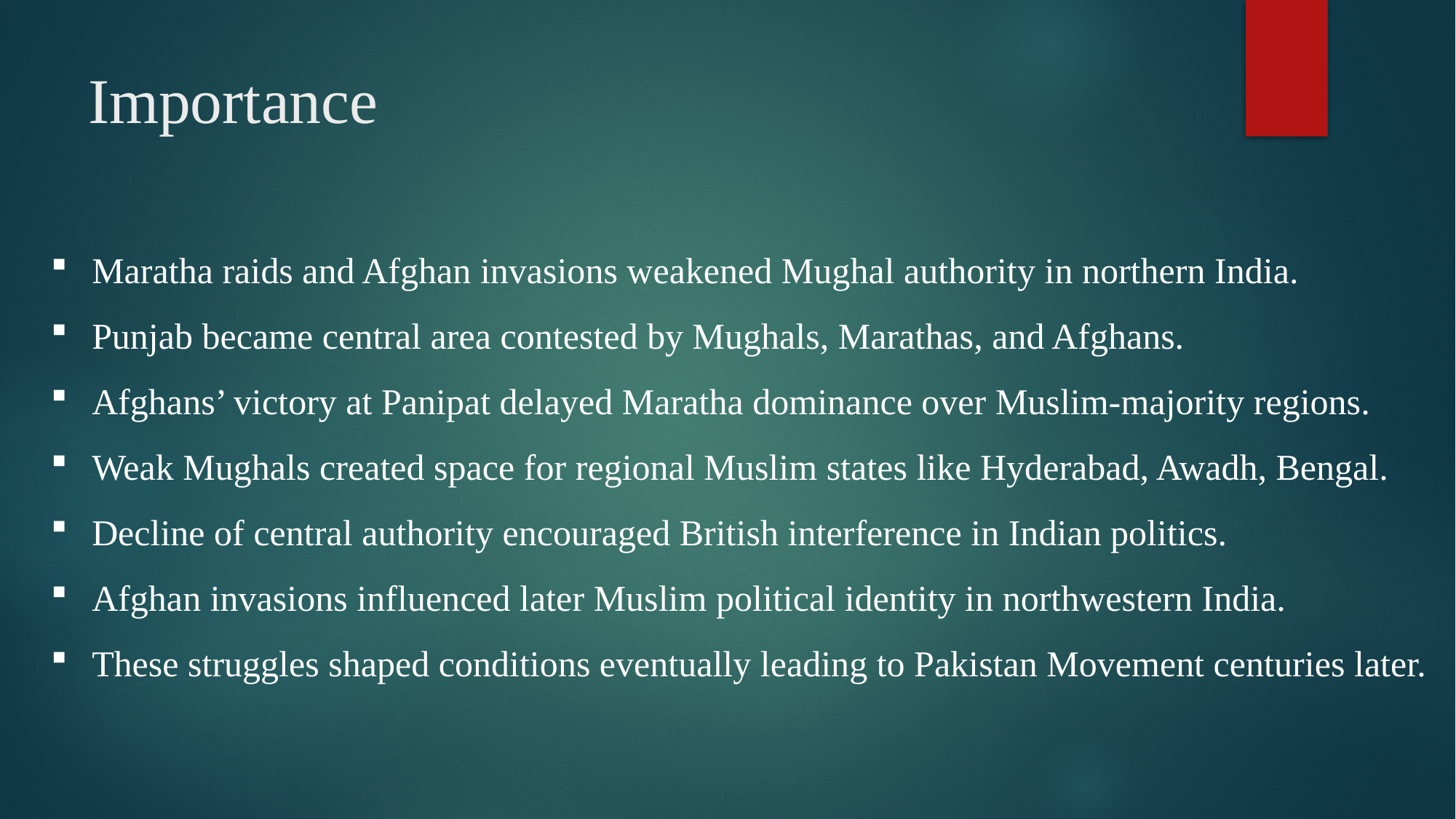

# Importance
Maratha raids and Afghan invasions weakened Mughal authority in northern India.
Punjab became central area contested by Mughals, Marathas, and Afghans.
Afghans’ victory at Panipat delayed Maratha dominance over Muslim-majority regions.
Weak Mughals created space for regional Muslim states like Hyderabad, Awadh, Bengal.
Decline of central authority encouraged British interference in Indian politics.
Afghan invasions influenced later Muslim political identity in northwestern India.
These struggles shaped conditions eventually leading to Pakistan Movement centuries later.